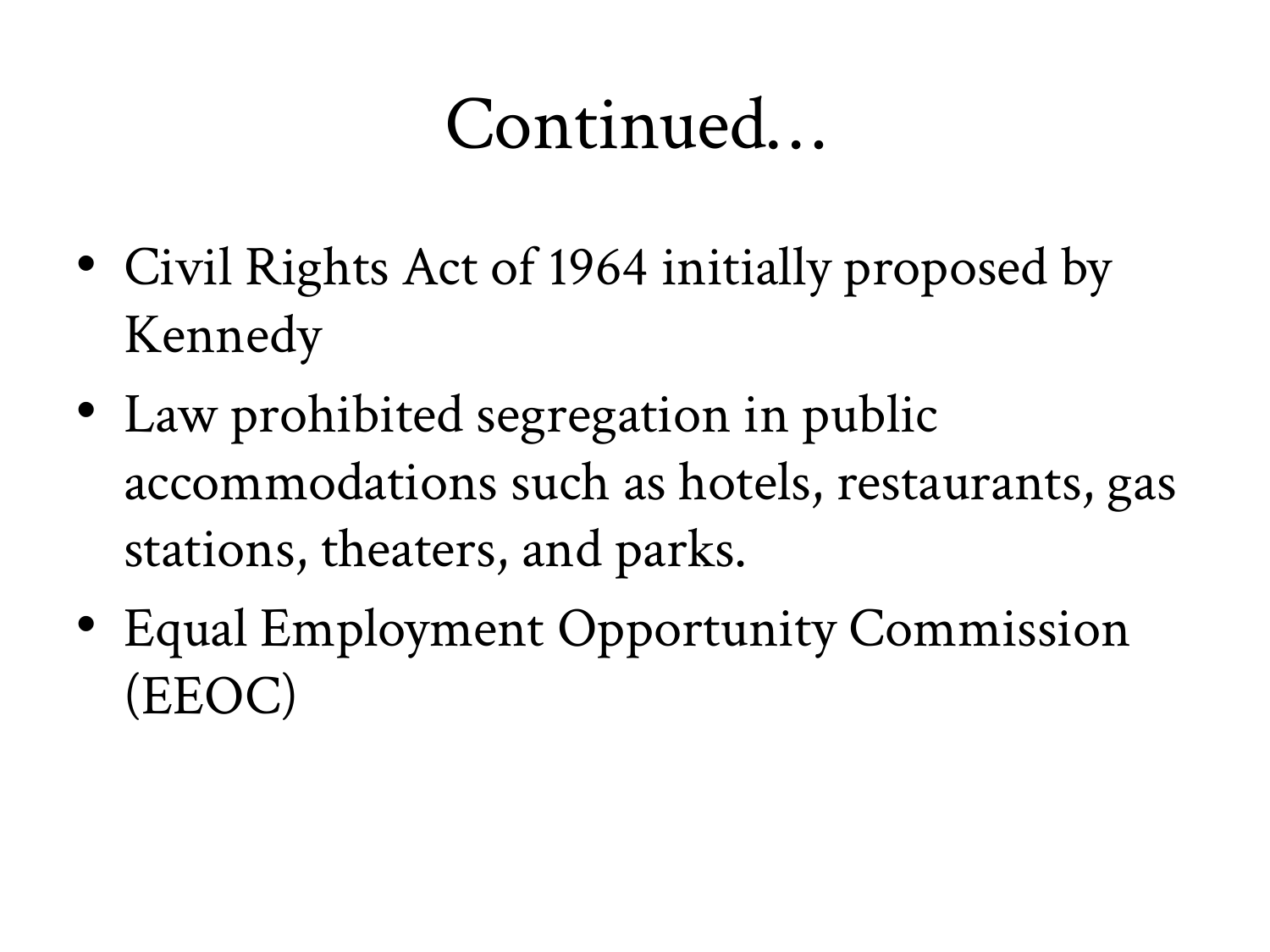

# Continued…
Civil Rights Act of 1964 initially proposed by Kennedy
Law prohibited segregation in public accommodations such as hotels, restaurants, gas stations, theaters, and parks.
Equal Employment Opportunity Commission (EEOC)